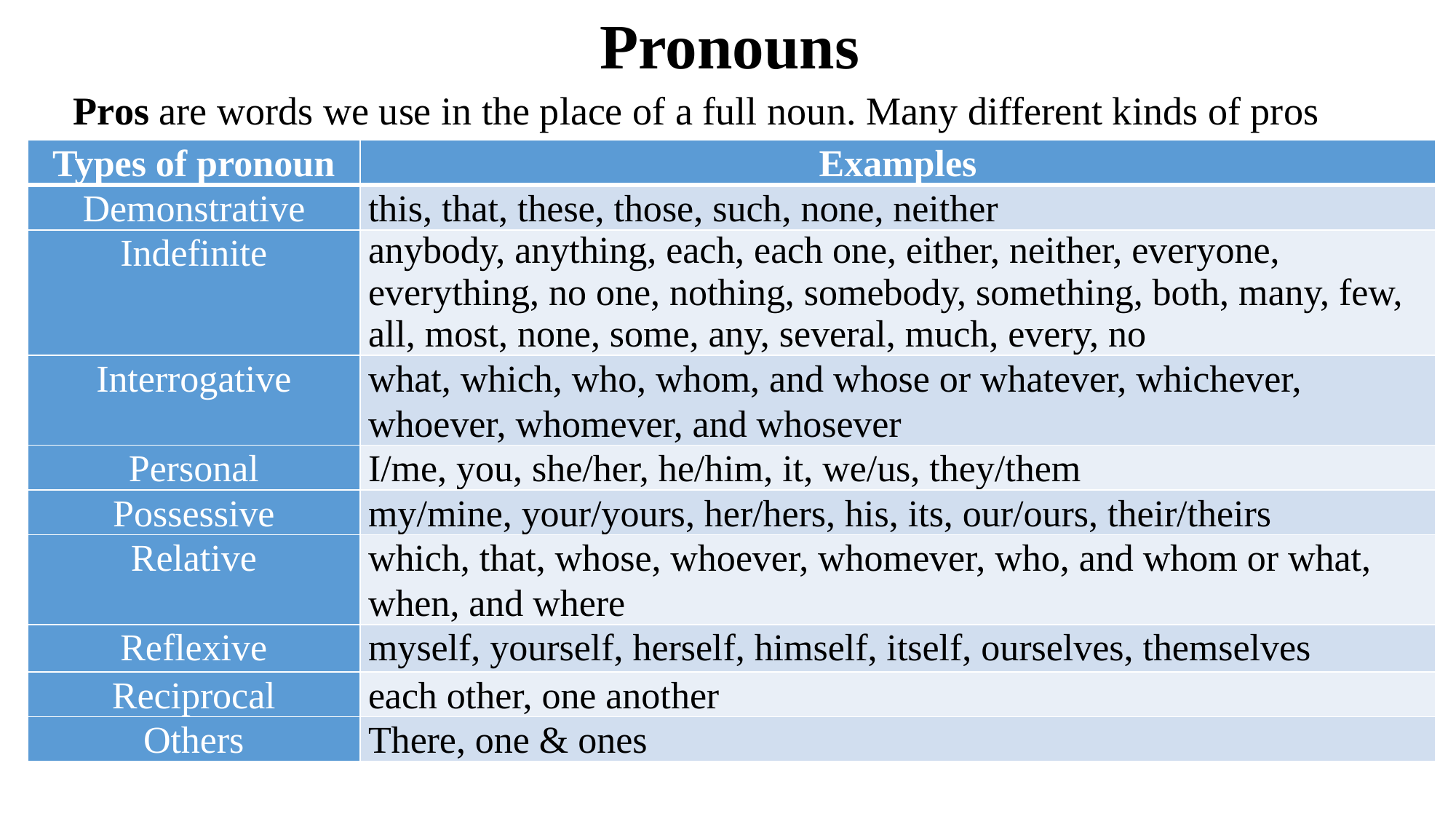

# Pronouns
Pros are words we use in the place of a full noun. Many different kinds of pros
| Types of pronoun | Examples |
| --- | --- |
| Demonstrative | this, that, these, those, such, none, neither |
| Indefinite | anybody, anything, each, each one, either, neither, everyone, everything, no one, nothing, somebody, something, both, many, few, all, most, none, some, any, several, much, every, no |
| Interrogative | what, which, who, whom, and whose or whatever, whichever, whoever, whomever, and whosever |
| Personal | I/me, you, she/her, he/him, it, we/us, they/them |
| Possessive | my/mine, your/yours, her/hers, his, its, our/ours, their/theirs |
| Relative | which, that, whose, whoever, whomever, who, and whom or what, when, and where |
| Reflexive | myself, yourself, herself, himself, itself, ourselves, themselves |
| Reciprocal | each other, one another |
| Others | There, one & ones |